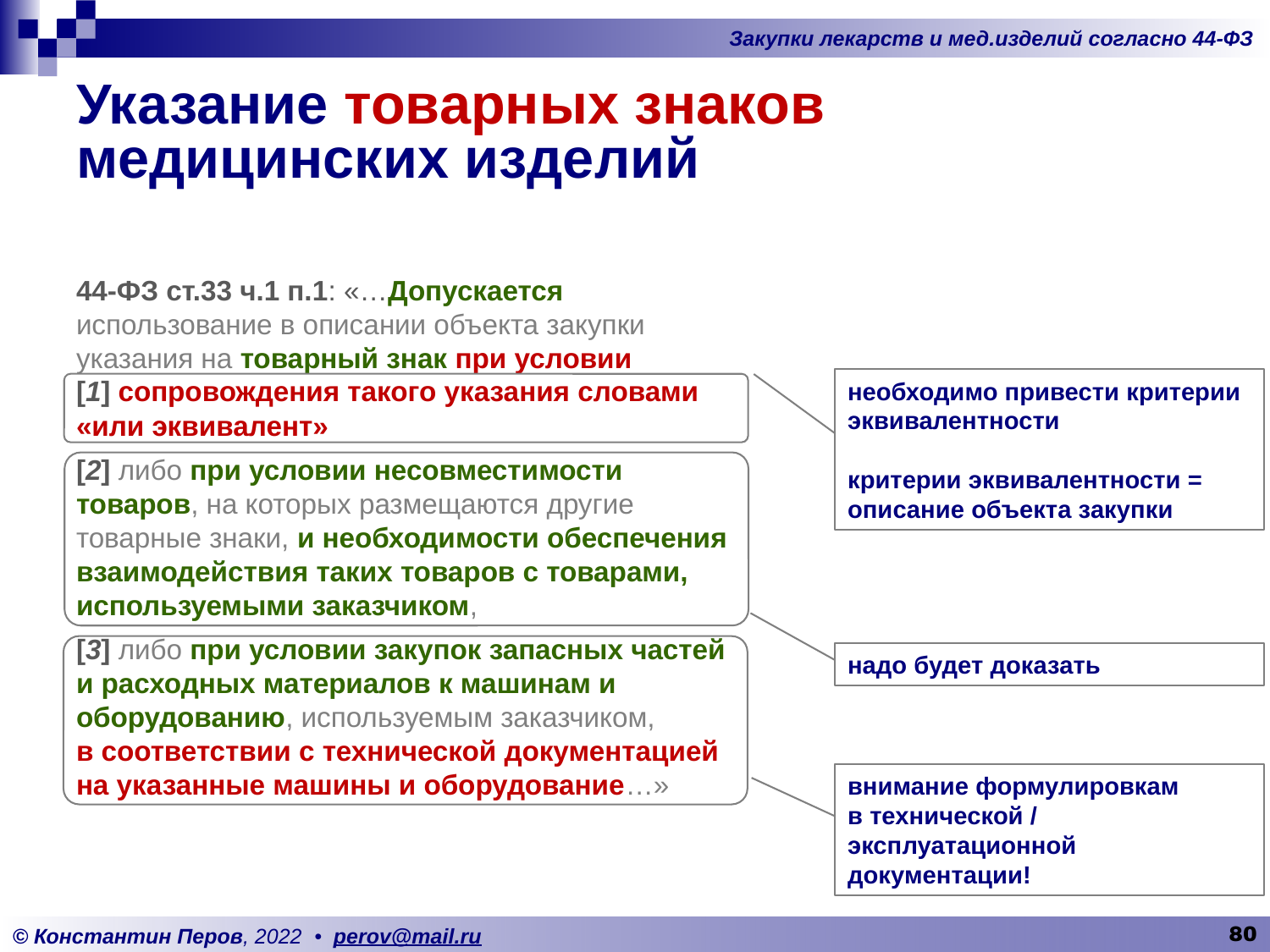

# Указание товарных знаков медицинских изделий
44-ФЗ ст.33 ч.1 п.1: «…Допускается использование в описании объекта закупки указания на товарный знак при условии
[1] сопровождения такого указания словами
«или эквивалент»
[2] либо при условии несовместимости товаров, на которых размещаются другие товарные знаки, и необходимости обеспечения взаимодействия таких товаров с товарами, используемыми заказчиком,
[3] либо при условии закупок запасных частей и расходных материалов к машинам и оборудованию, используемым заказчиком,
в соответствии с технической документацией на указанные машины и оборудование…»
необходимо привести критерии эквивалентности

критерии эквивалентности = описание объекта закупки

надо будет доказать
внимание формулировкам
в технической / эксплуатационной документации!
80